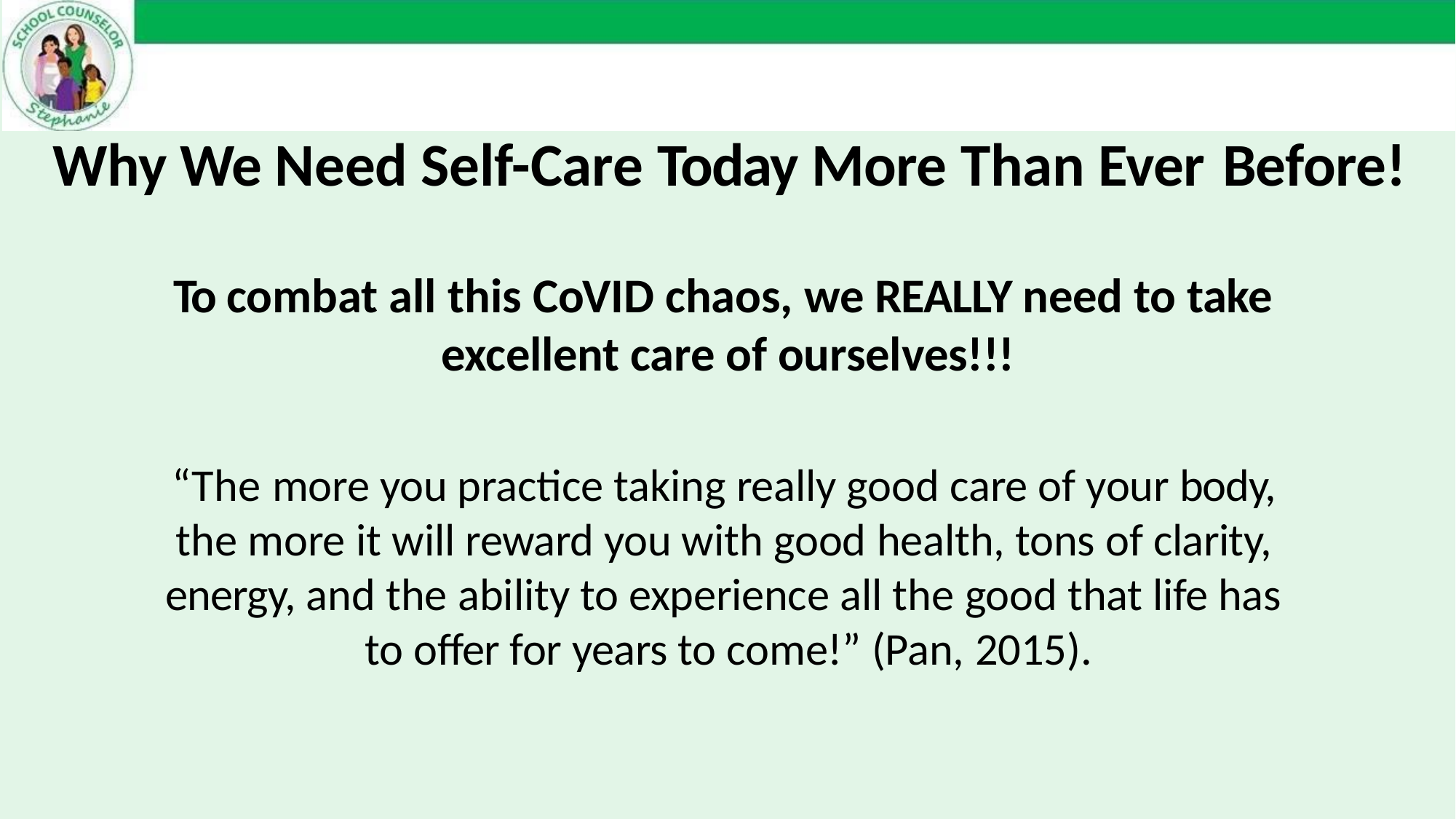

# Why We Need Self-Care Today More Than Ever Before!
To combat all this CoVID chaos, we REALLY need to take  excellent care of ourselves!!!

“The more you practice taking really good care of your body,  the more it will reward you with good health, tons of clarity,  energy, and the ability to experience all the good that life has  to offer for years to come!” (Pan, 2015).